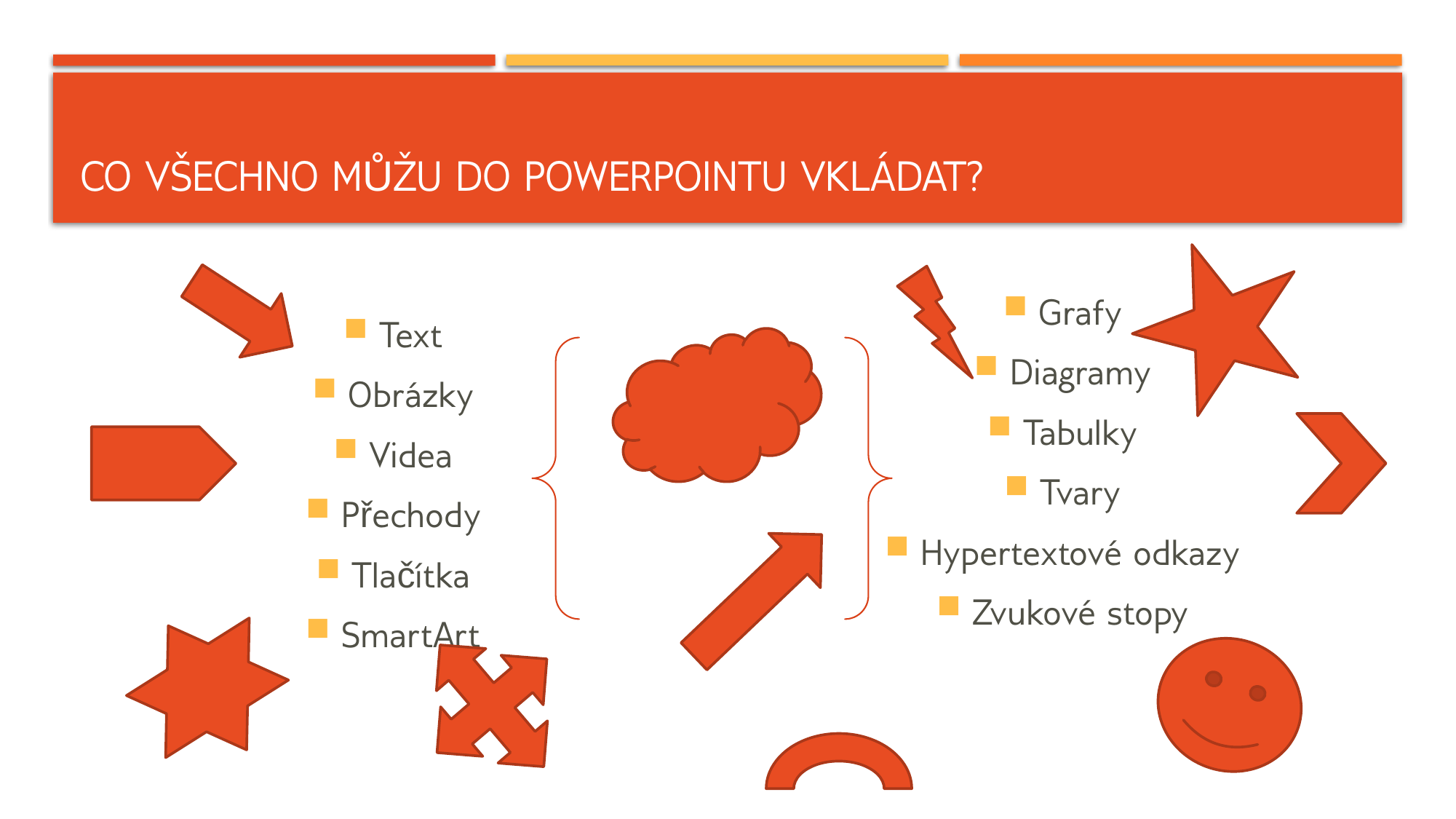

# Co všechno můžu do powerpointu vkládat?

Text
Obrázky
Videa
Přechody
Tlačítka
SmartArt

Grafy
Diagramy
Tabulky
Tvary
Hypertextové odkazy
Zvukové stopy